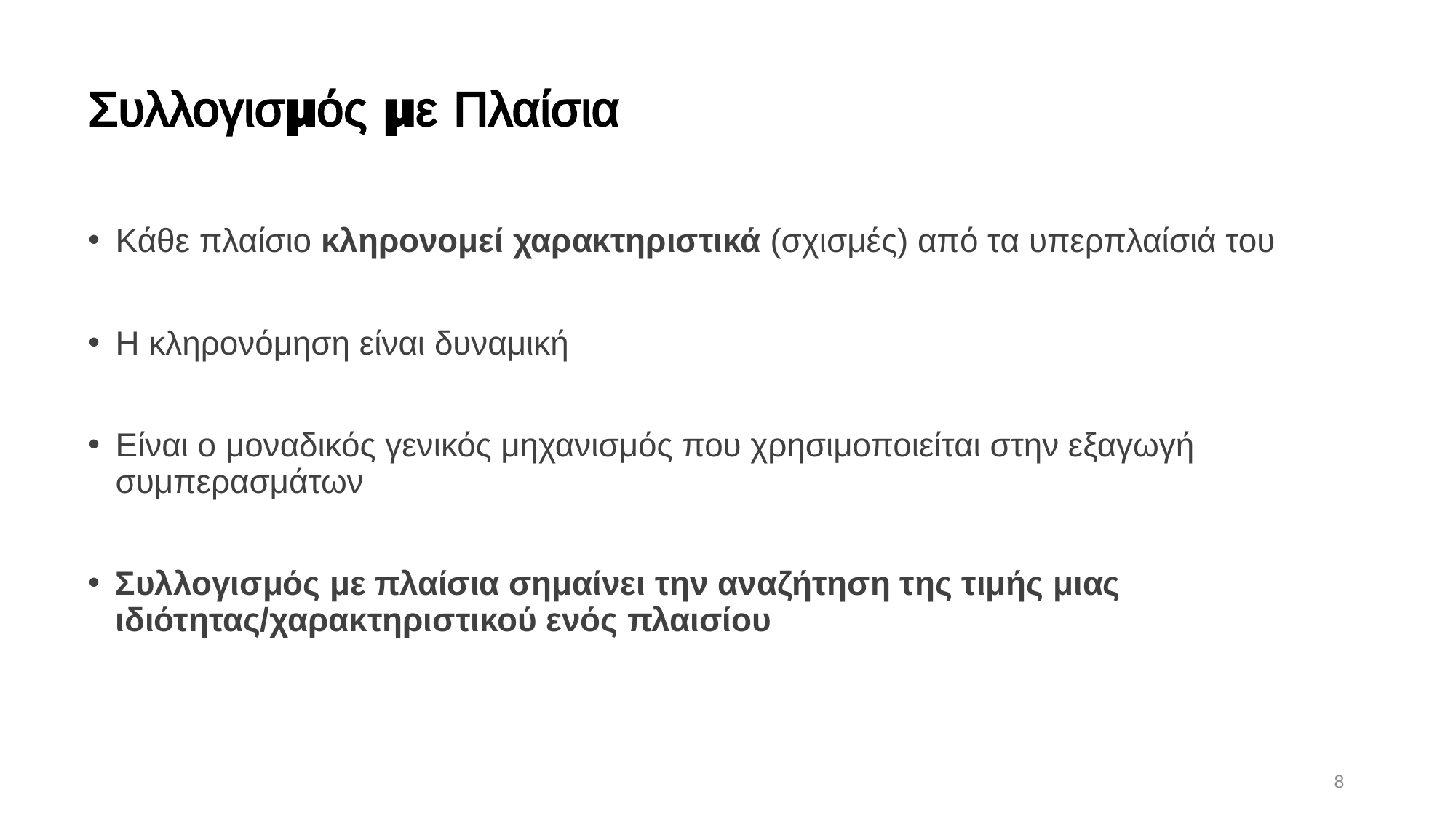

# Συλλογισμός με Πλαίσια
Κάθε πλαίσιο κληρονομεί χαρακτηριστικά (σχισμές) από τα υπερπλαίσιά του

Η κληρονόμηση είναι δυναμική

Είναι ο μοναδικός γενικός μηχανισμός που χρησιμοποιείται στην εξαγωγή συμπερασμάτων

Συλλογισμός με πλαίσια σημαίνει την αναζήτηση της τιμής μιας ιδιότητας/χαρακτηριστικού ενός πλαισίου
8